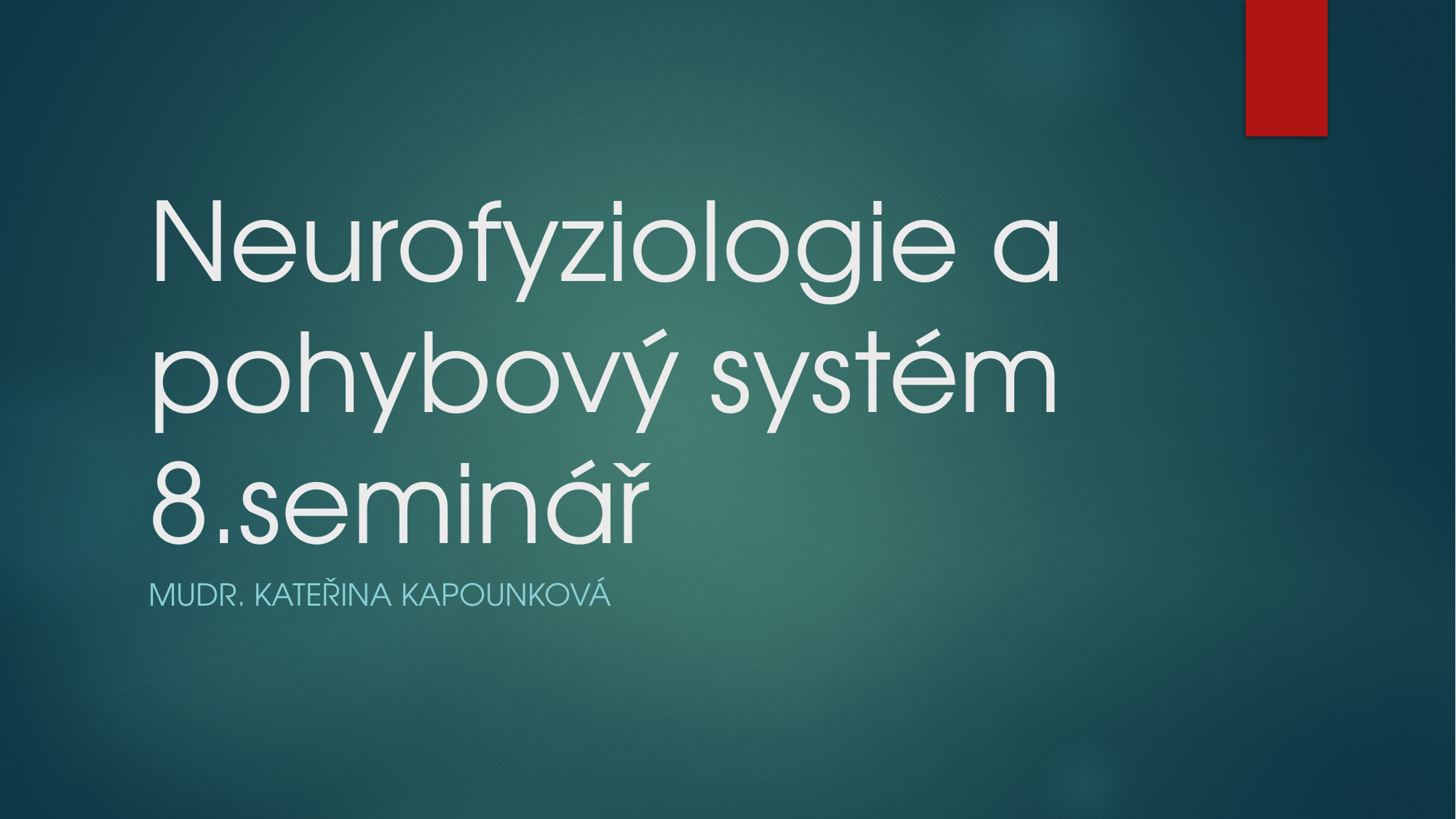

# Neurofyziologie a pohybový systém 8.seminář
MUDr. Kateřina Kapounková